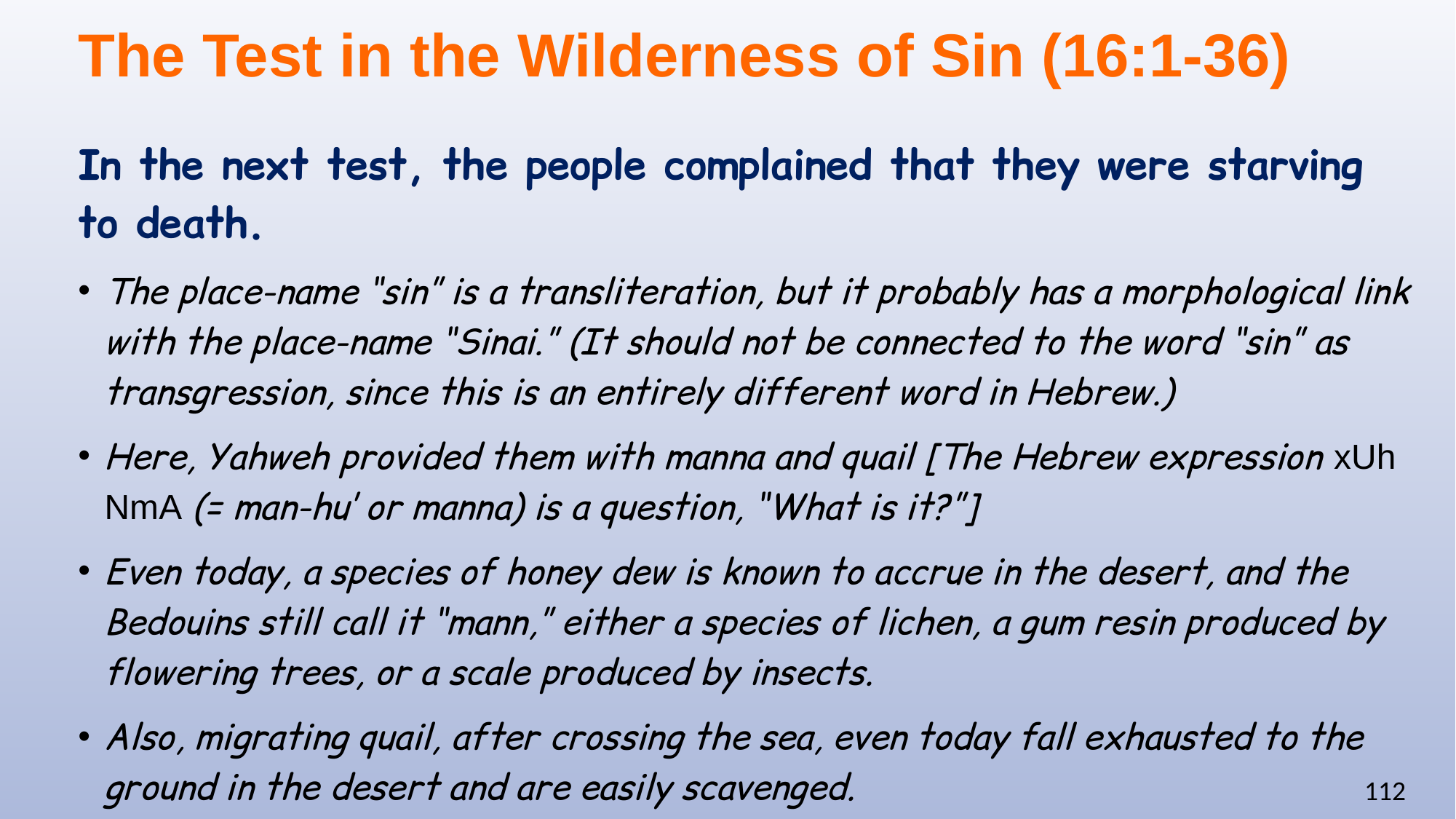

# The Test in the Wilderness of Sin (16:1-36)
In the next test, the people complained that they were starving to death.
The place-name “sin” is a transliteration, but it probably has a morphological link with the place-name “Sinai.” (It should not be connected to the word “sin” as transgression, since this is an entirely different word in Hebrew.)
Here, Yahweh provided them with manna and quail [The Hebrew expression xUh NmA (= man-hu’ or manna) is a question, “What is it?”]
Even today, a species of honey dew is known to accrue in the desert, and the Bedouins still call it “mann,” either a species of lichen, a gum resin produced by flowering trees, or a scale produced by insects.
Also, migrating quail, after crossing the sea, even today fall exhausted to the ground in the desert and are easily scavenged.
112